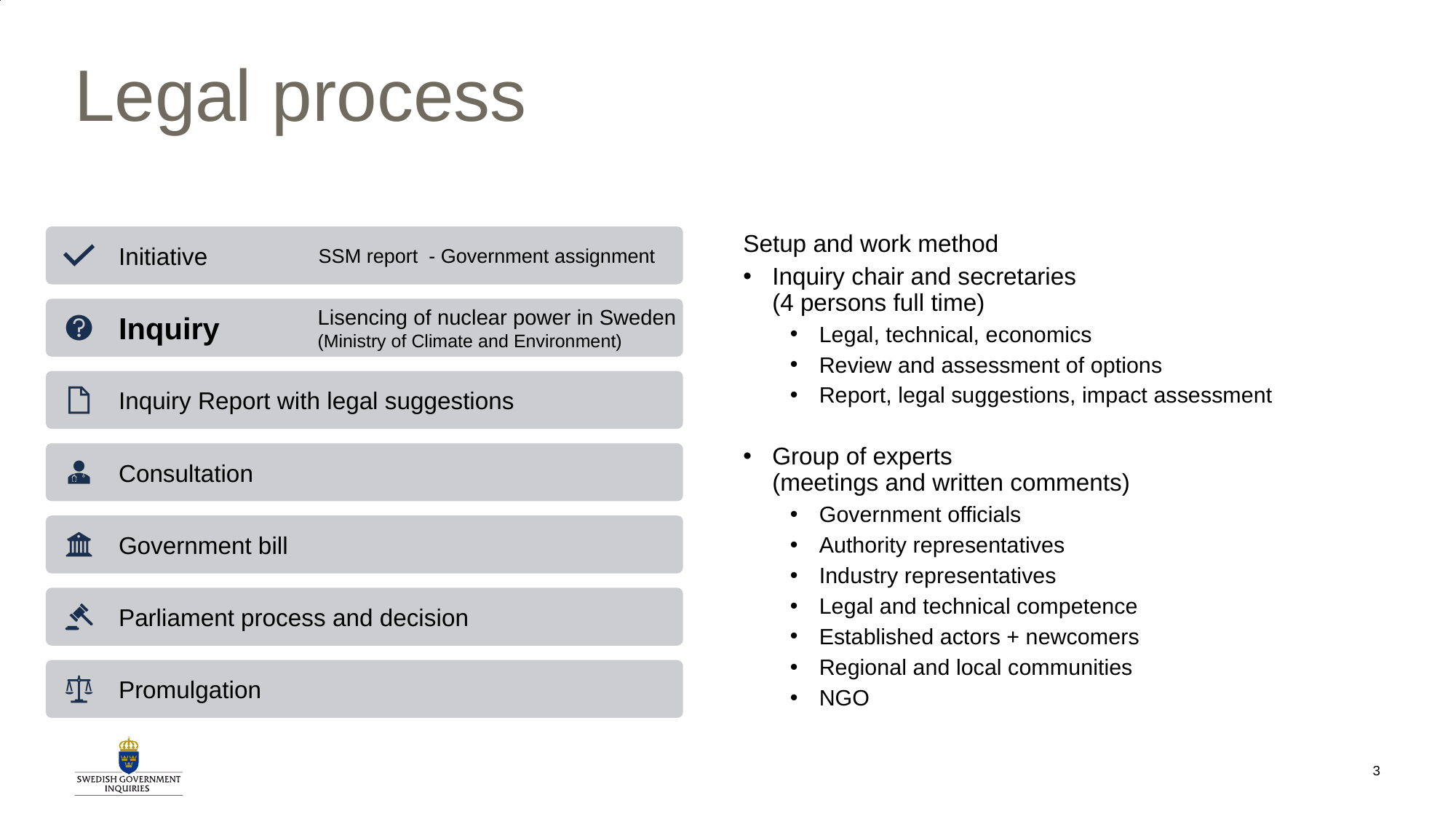

# Legal process
Initiative
SSM report  - Government assignment
Inquiry
Lisencing of nuclear power in Sweden
(Ministry of Climate and Environment)
Inquiry Report with legal suggestions
Consultation
Government bill
Parliament process and decision
Promulgation
Setup and work method
Inquiry chair and secretaries
(4 persons full time)
Legal, technical, economics
Review and assessment of options
Report, legal suggestions, impact assessment

Group of experts
(meetings and written comments)
Government officials
Authority representatives
Industry representatives
Legal and technical competence
Established actors + newcomers
Regional and local communities
NGO
3